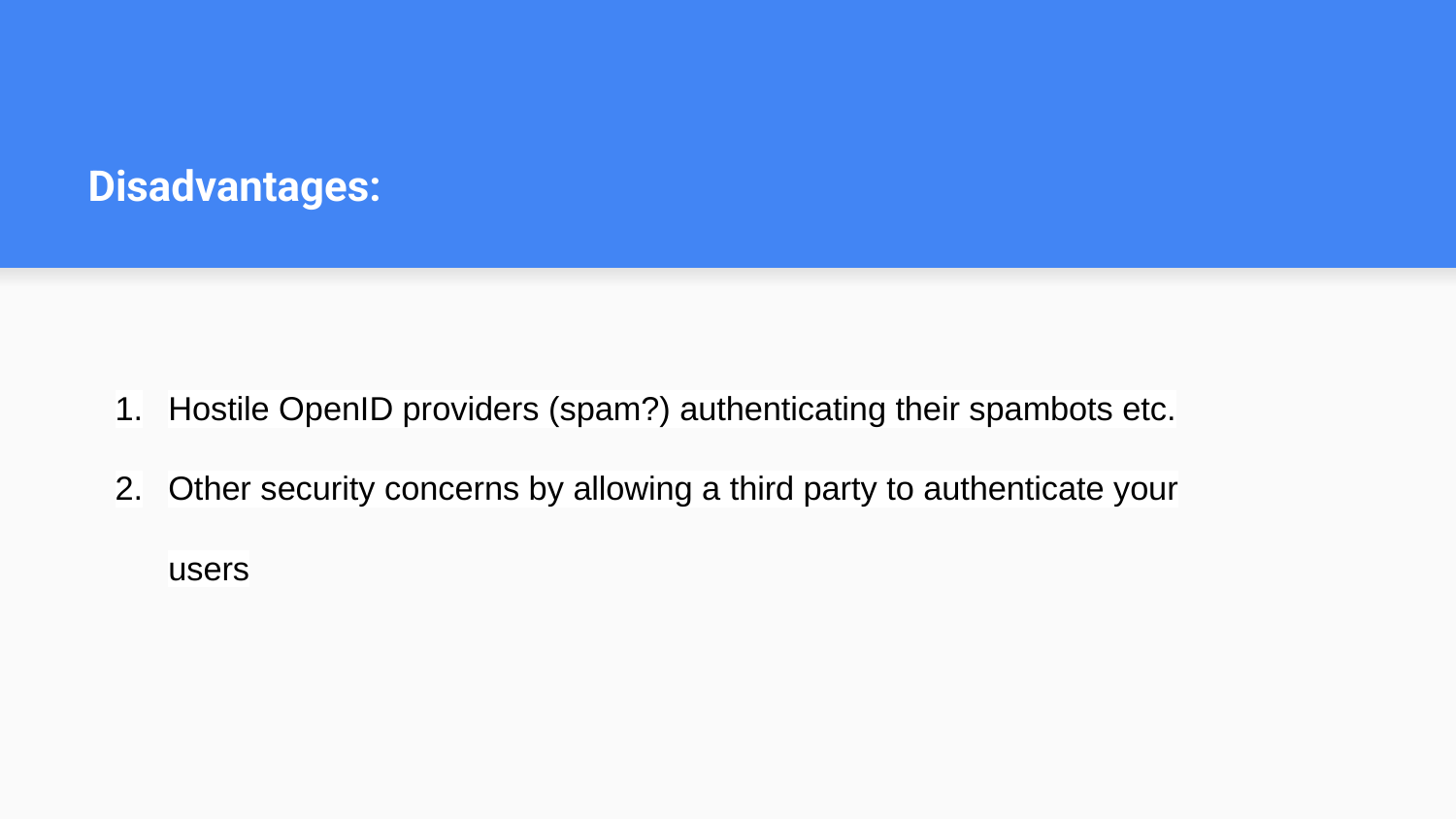

# Disadvantages:
Hostile OpenID providers (spam?) authenticating their spambots etc.
Other security concerns by allowing a third party to authenticate your users